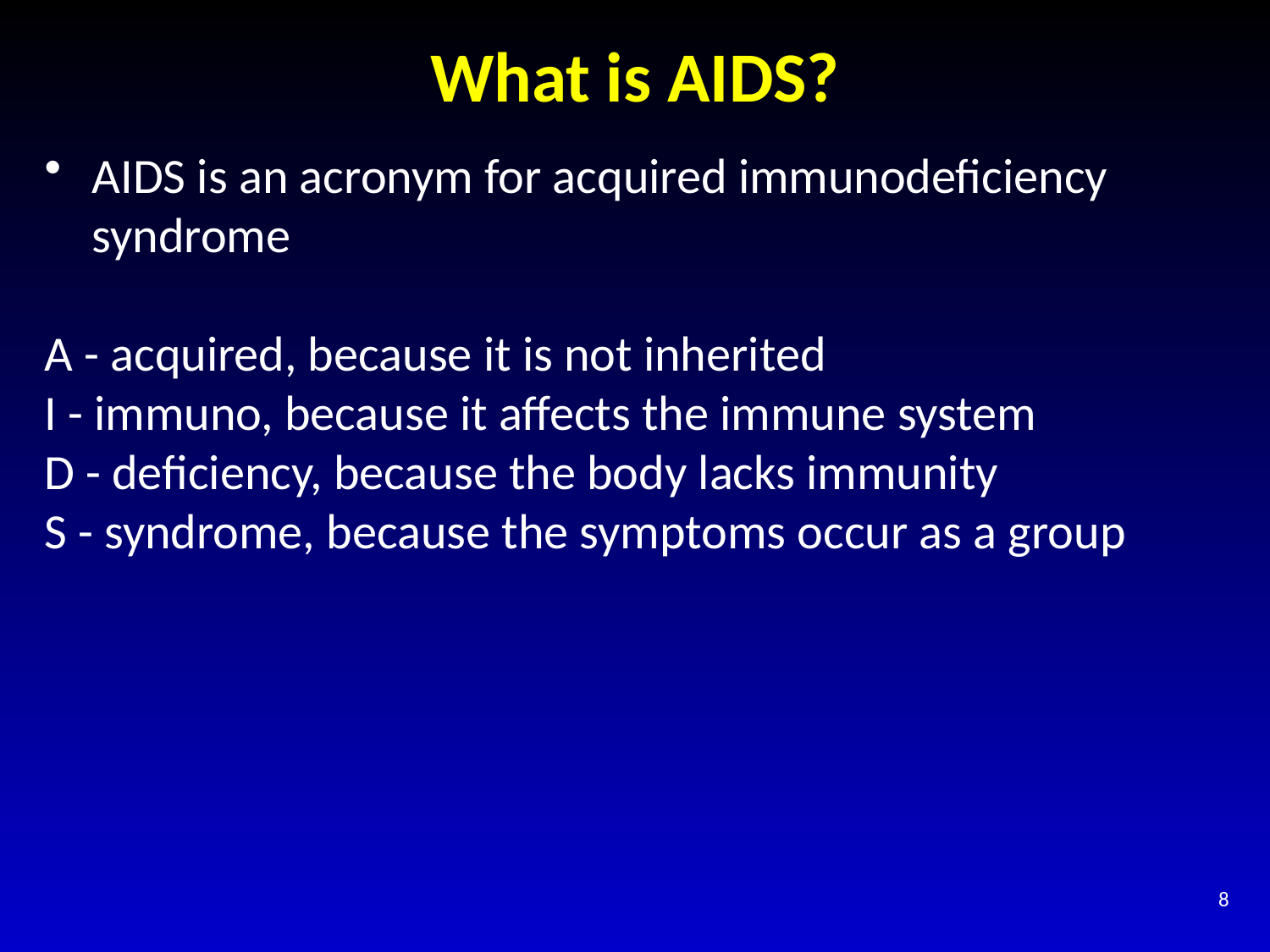

# What is AIDS?
AIDS is an acronym for acquired immunodeficiency syndrome

A - acquired, because it is not inherited
I - immuno, because it affects the immune system
D - deficiency, because the body lacks immunity
S - syndrome, because the symptoms occur as a group

8